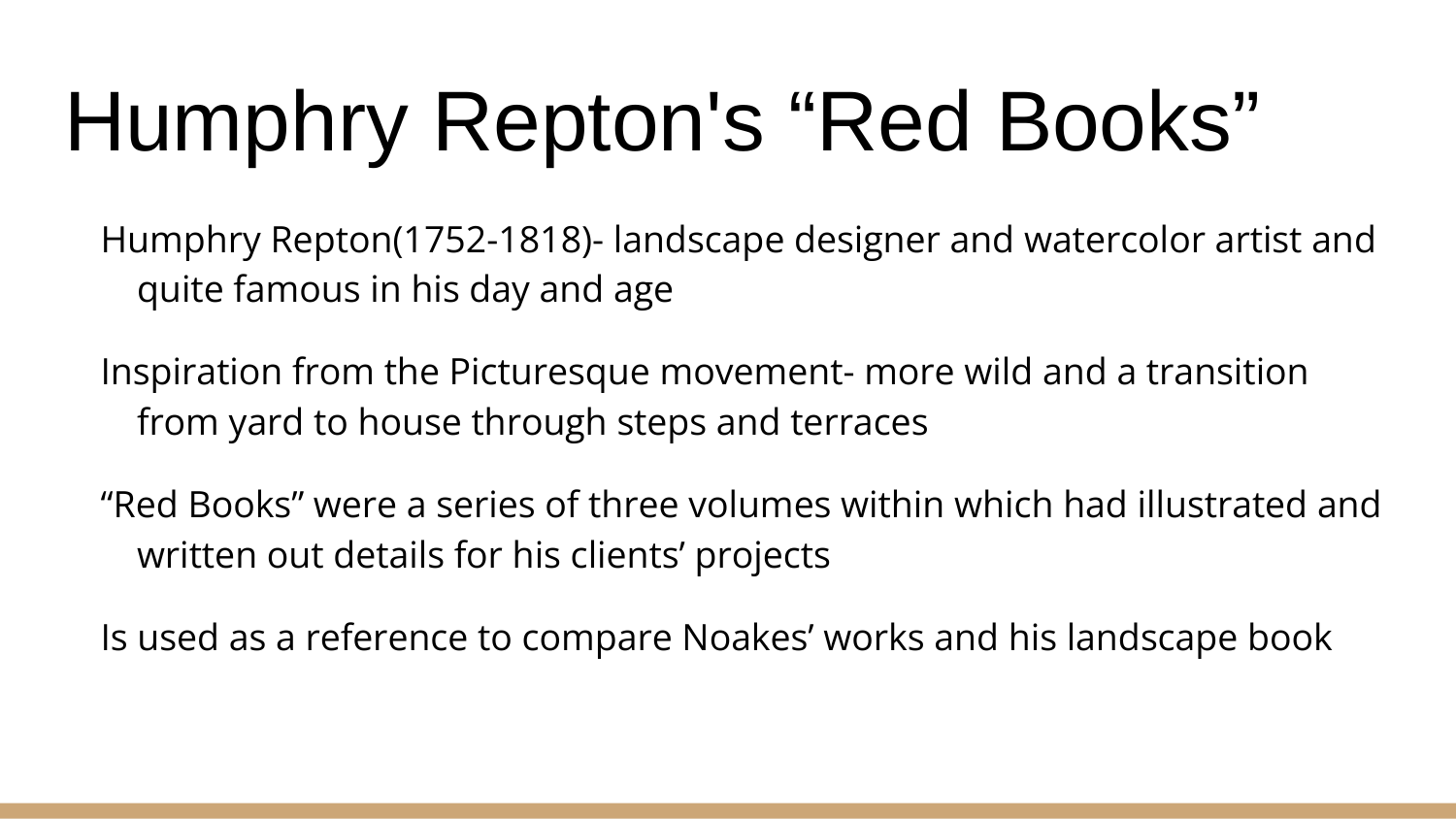

# Humphry Repton's “Red Books”
Humphry Repton(1752-1818)- landscape designer and watercolor artist and quite famous in his day and age
Inspiration from the Picturesque movement- more wild and a transition from yard to house through steps and terraces
“Red Books” were a series of three volumes within which had illustrated and written out details for his clients’ projects
Is used as a reference to compare Noakes’ works and his landscape book